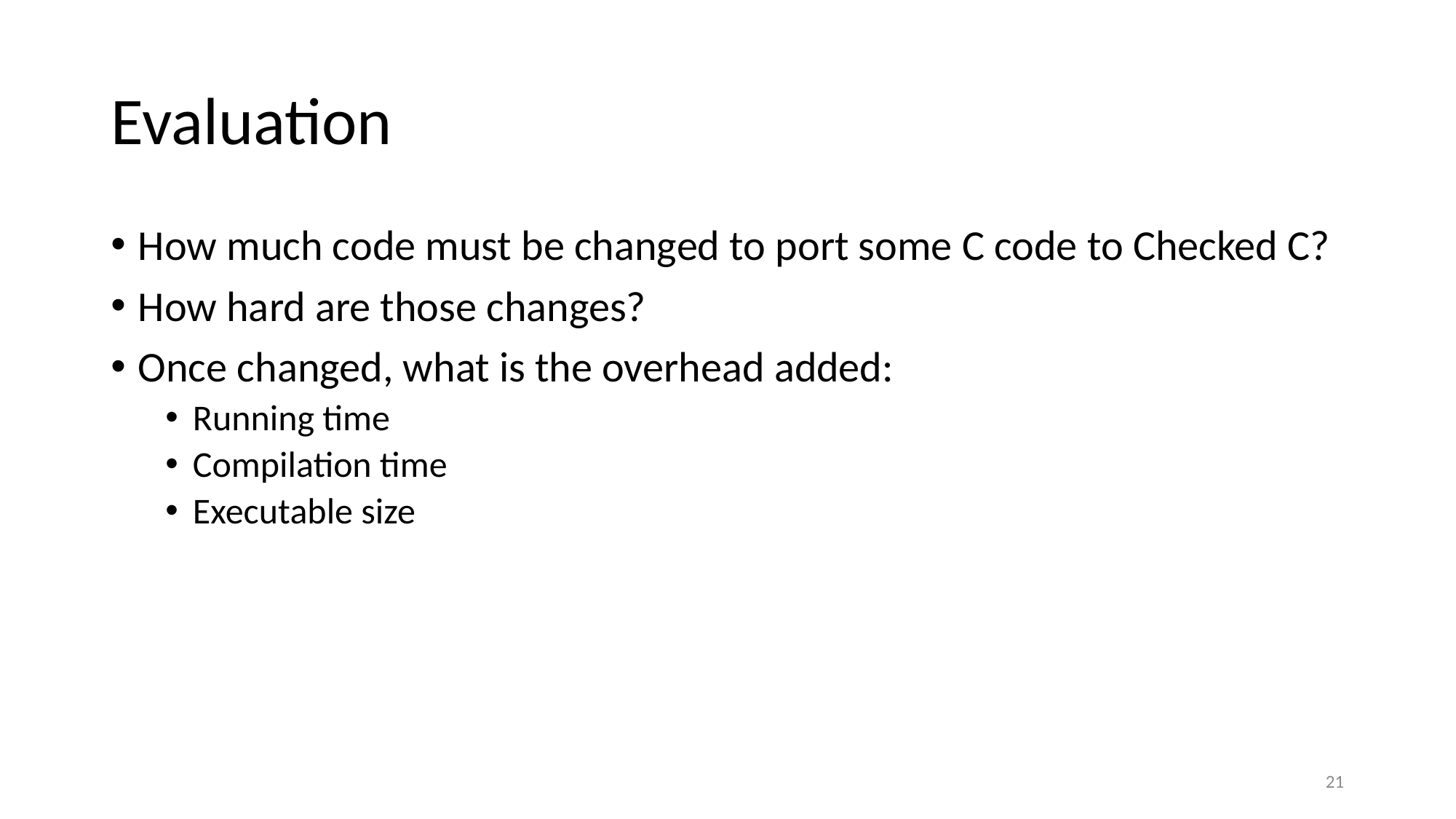

# Evaluation
How much code must be changed to port some C code to Checked C?
How hard are those changes?
Once changed, what is the overhead added:
Running time
Compilation time
Executable size
21